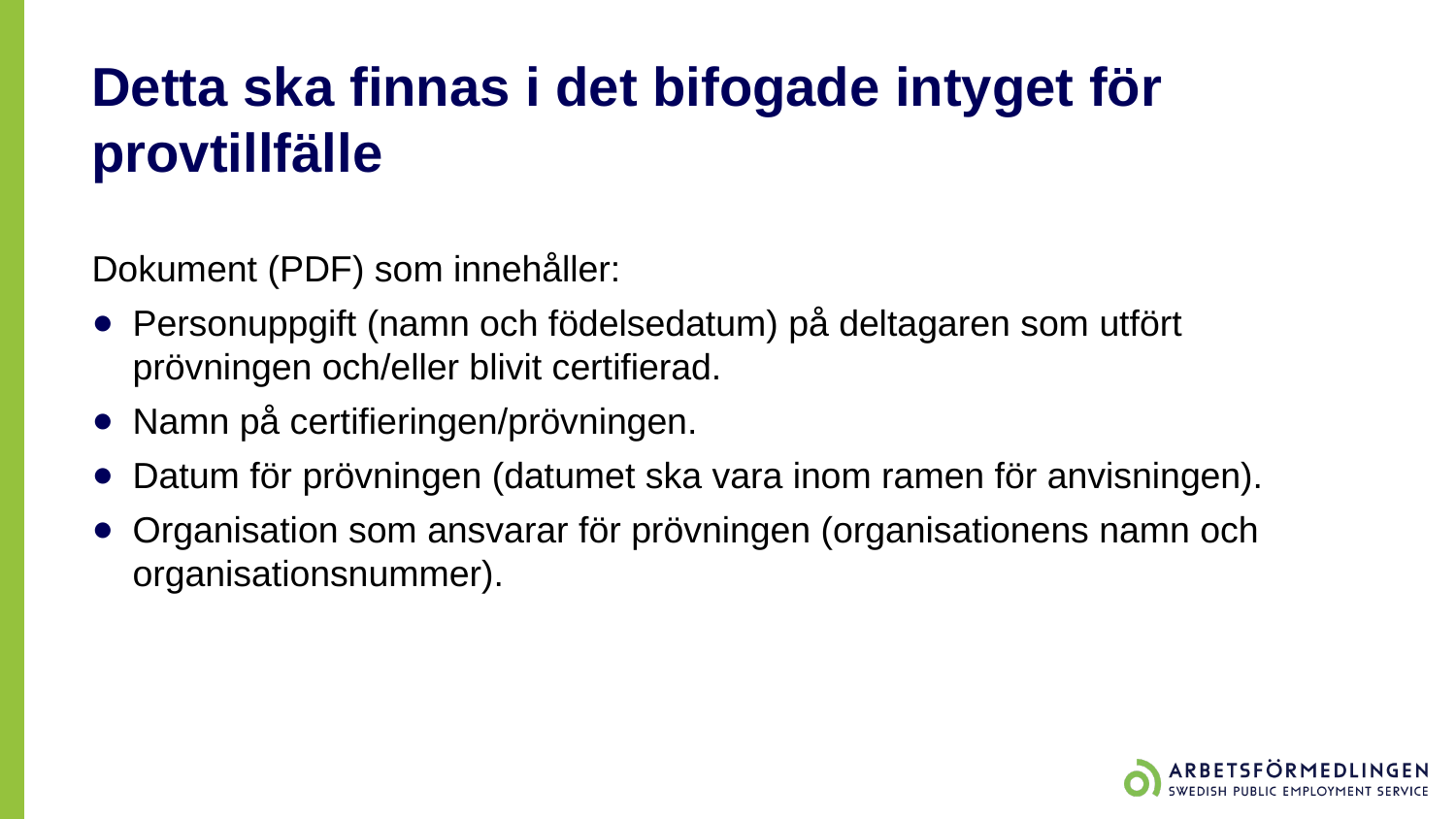

# Detta ska finnas i det bifogade intyget för provtillfälle
Dokument (PDF) som innehåller:
Personuppgift (namn och födelsedatum) på deltagaren som utfört prövningen och/eller blivit certifierad.
Namn på certifieringen/prövningen.
Datum för prövningen (datumet ska vara inom ramen för anvisningen).
Organisation som ansvarar för prövningen (organisationens namn och organisationsnummer).